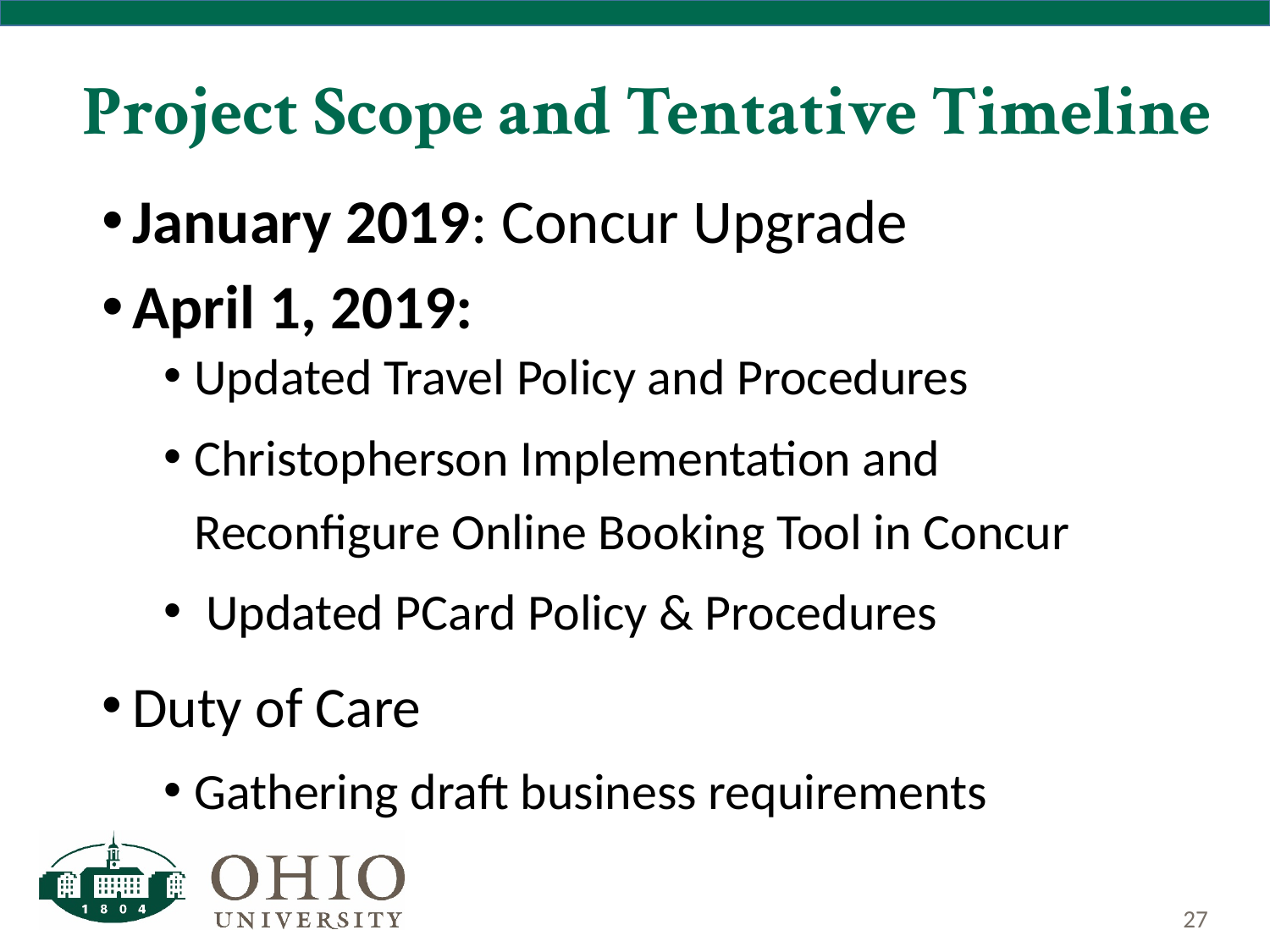

# Project Scope and Tentative Timeline
January 2019: Concur Upgrade
April 1, 2019:
Updated Travel Policy and Procedures
Christopherson Implementation and Reconfigure Online Booking Tool in Concur
 Updated PCard Policy & Procedures
Duty of Care
Gathering draft business requirements